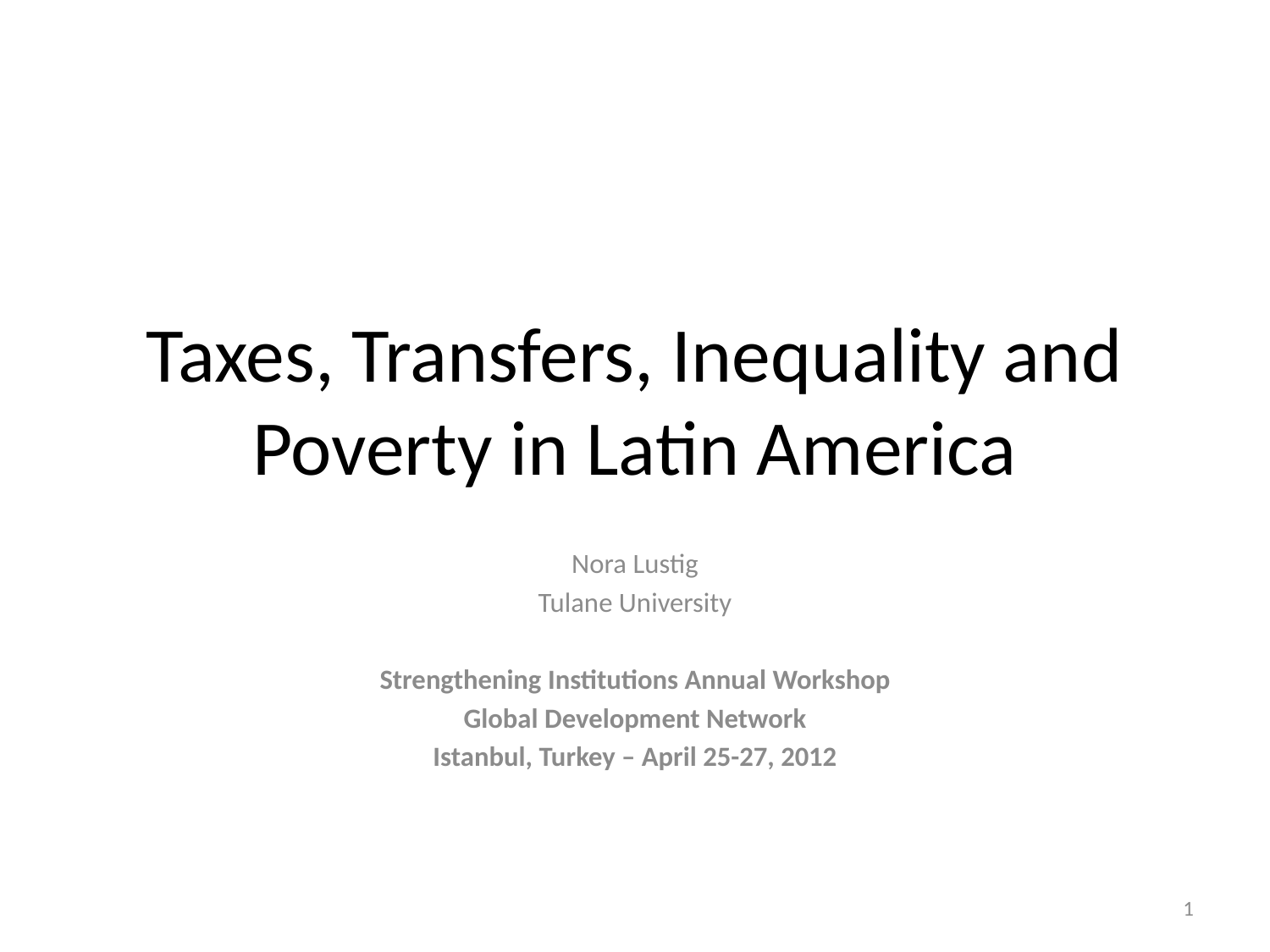

# Taxes, Transfers, Inequality and Poverty in Latin America
Nora Lustig
Tulane University

Strengthening Institutions Annual Workshop
Global Development Network
Istanbul, Turkey – April 25-27, 2012

1